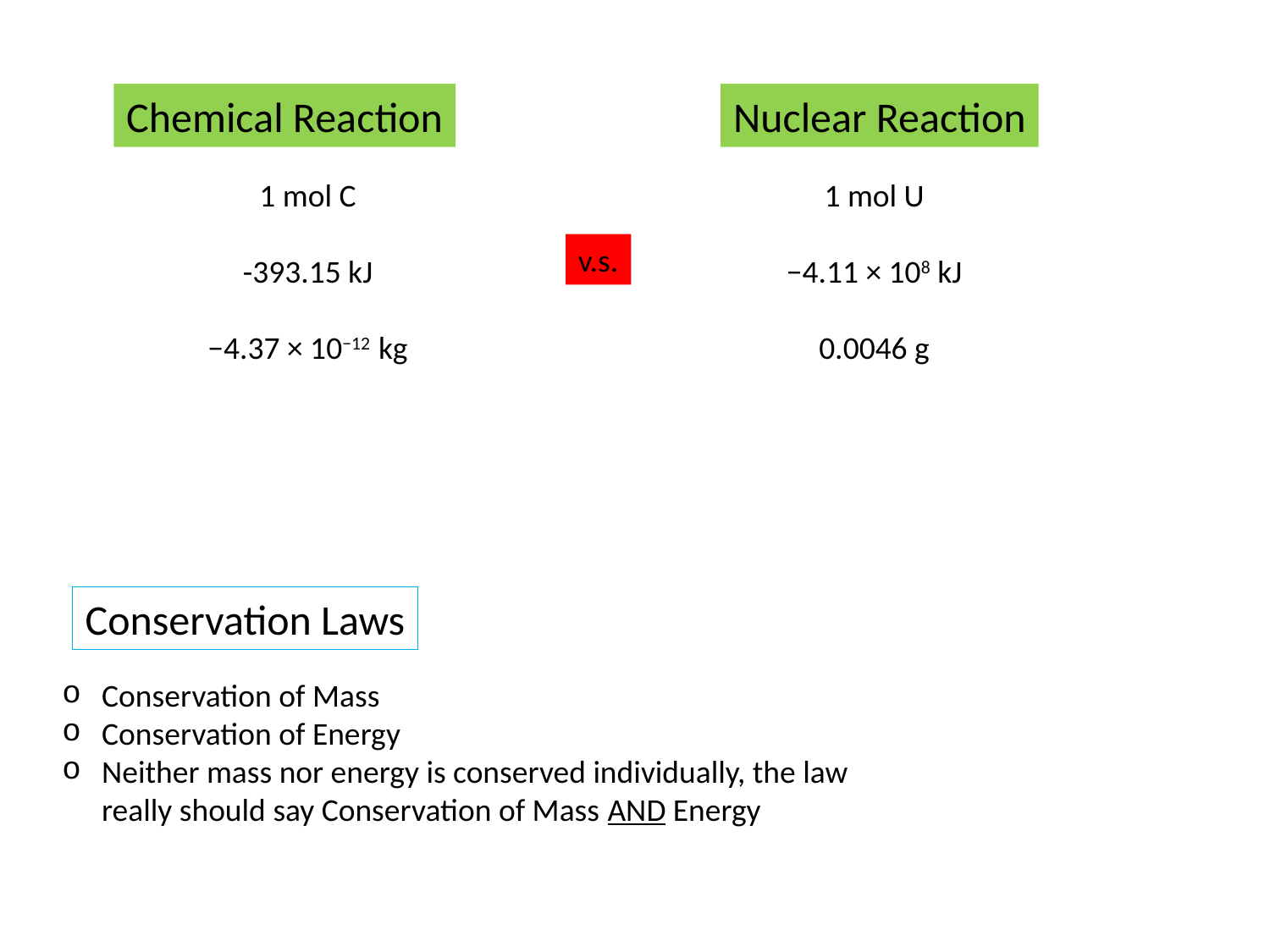

Nuclear Reaction
Chemical Reaction
1 mol C

-393.15 kJ

−4.37 × 10−12  kg
1 mol U

−4.11 × 108 kJ

0.0046 g
v.s.
Conservation Laws
Conservation of Mass
Conservation of Energy
Neither mass nor energy is conserved individually, the law really should say Conservation of Mass AND Energy